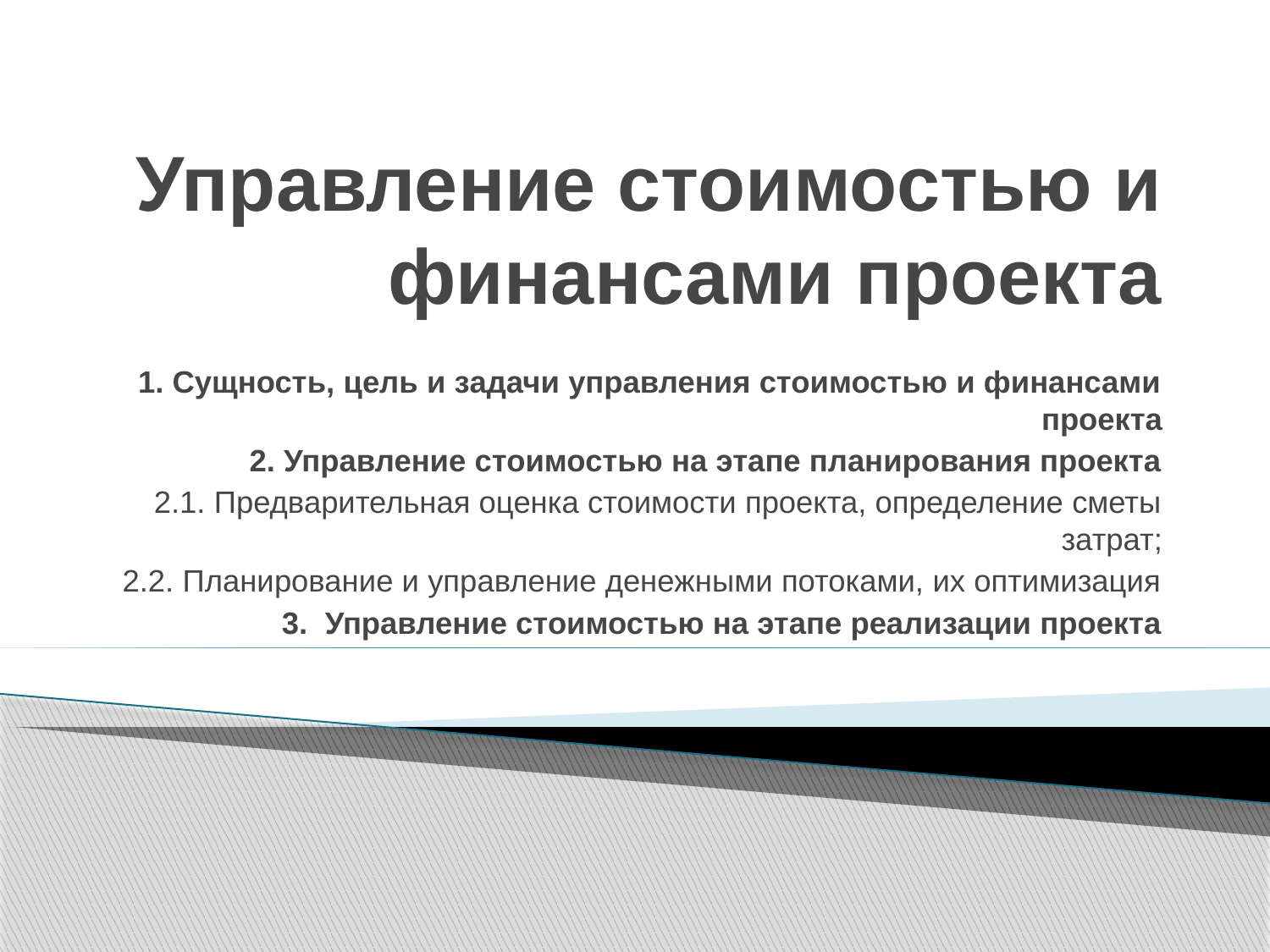

# Управление стоимостью и финансами проекта
1. Сущность, цель и задачи управления стоимостью и финансами проекта
2. Управление стоимостью на этапе планирования проекта
2.1. Предварительная оценка стоимости проекта, определение сметы затрат;
 2.2. Планирование и управление денежными потоками, их оптимизация
3.  Управление стоимостью на этапе реализации проекта